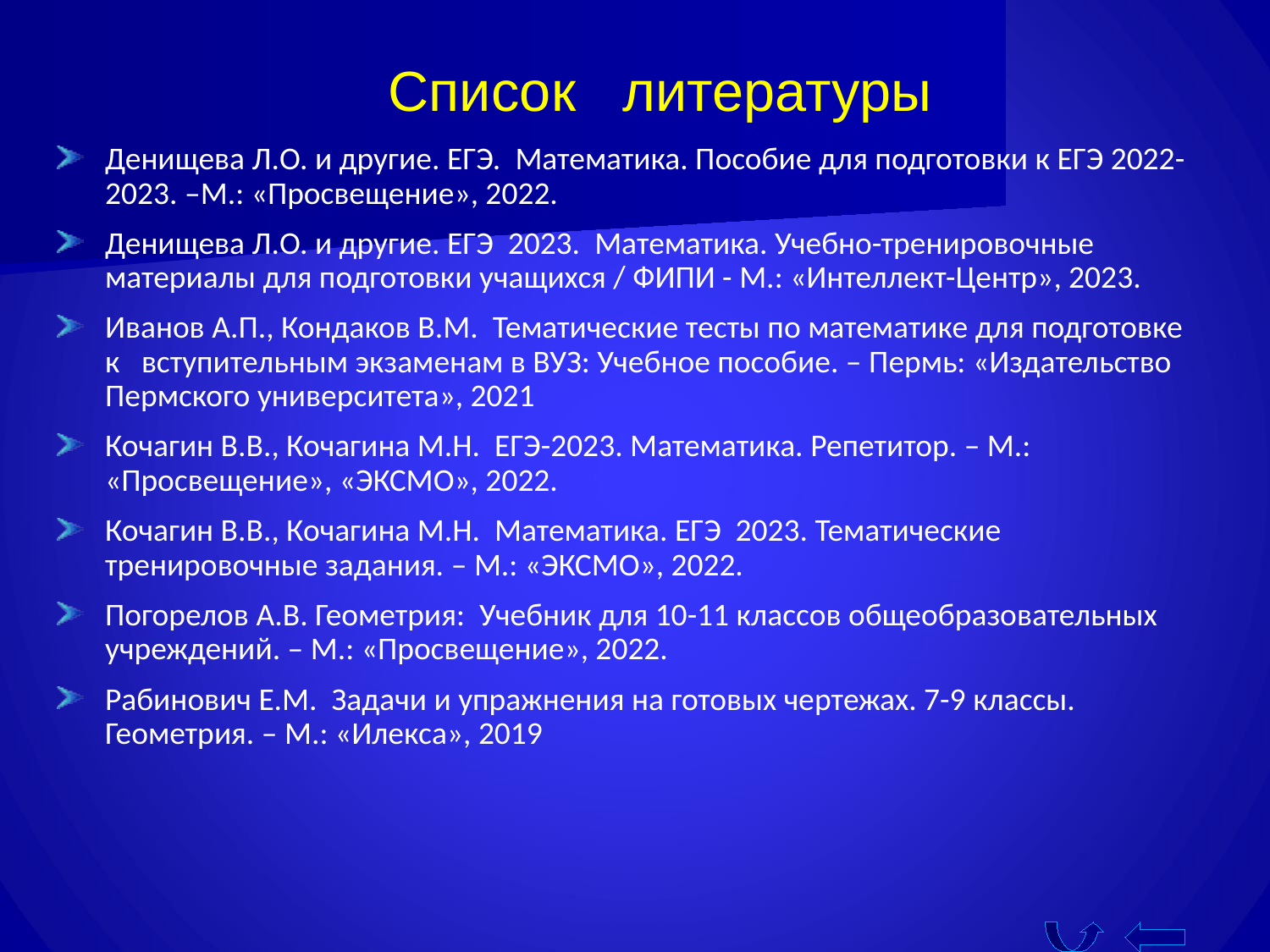

Список   литературы
Денищева Л.О. и другие. ЕГЭ.  Математика. Пособие для подготовки к ЕГЭ 2022-2023. –М.: «Просвещение», 2022.
Денищева Л.О. и другие. ЕГЭ  2023.  Математика. Учебно-тренировочные материалы для подготовки учащихся / ФИПИ - М.: «Интеллект-Центр», 2023.
Иванов А.П., Кондаков В.М.  Тематические тесты по математике для подготовке      к   вступительным экзаменам в ВУЗ: Учебное пособие. – Пермь: «Издательство Пермского университета», 2021
Кочагин В.В., Кочагина М.Н.  ЕГЭ-2023. Математика. Репетитор. – М.: «Просвещение», «ЭКСМО», 2022.
Кочагин В.В., Кочагина М.Н.  Математика. ЕГЭ  2023. Тематические  тренировочные задания. – М.: «ЭКСМО», 2022.
Погорелов А.В. Геометрия:  Учебник для 10-11 классов общеобразовательных учреждений. – М.: «Просвещение», 2022.
Рабинович Е.М.  Задачи и упражнения на готовых чертежах. 7-9 классы.   Геометрия. – М.: «Илекса», 2019